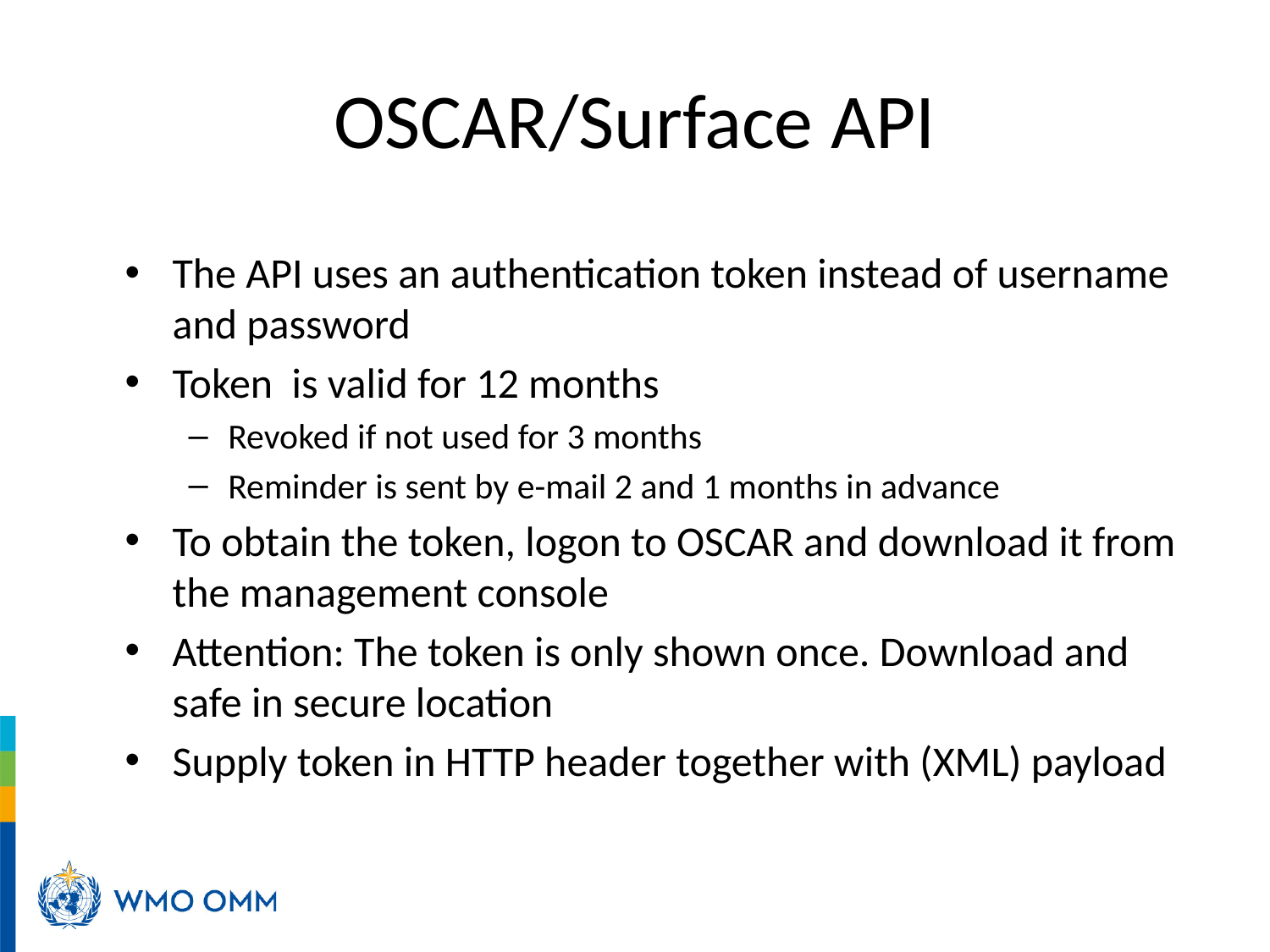

# OSCAR/Surface API
The API uses an authentication token instead of username and password
Token  is valid for 12 months
Revoked if not used for 3 months
Reminder is sent by e-mail 2 and 1 months in advance
To obtain the token, logon to OSCAR and download it from the management console
Attention: The token is only shown once. Download and safe in secure location
Supply token in HTTP header together with (XML) payload